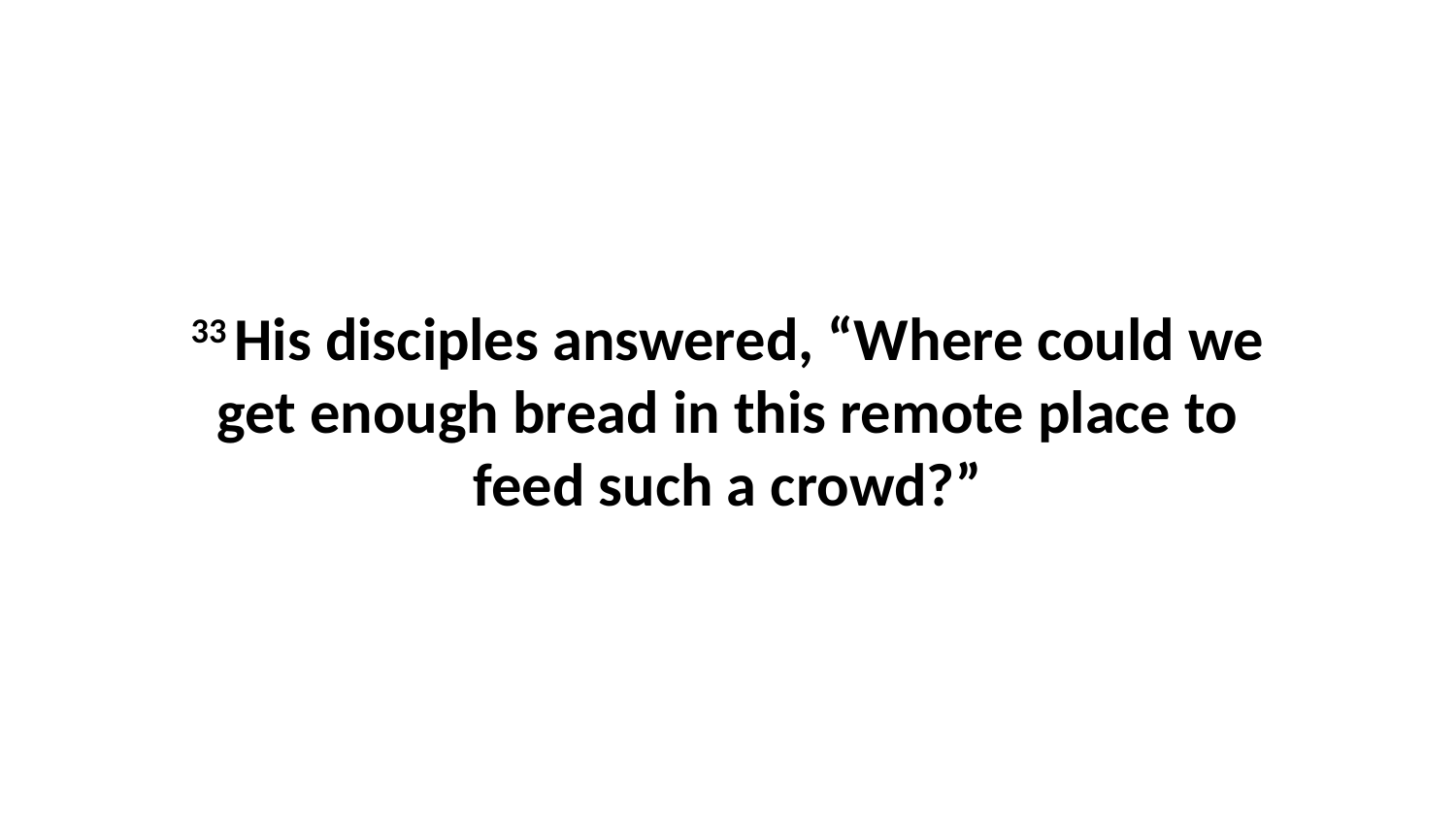

33 His disciples answered, “Where could we get enough bread in this remote place to feed such a crowd?”